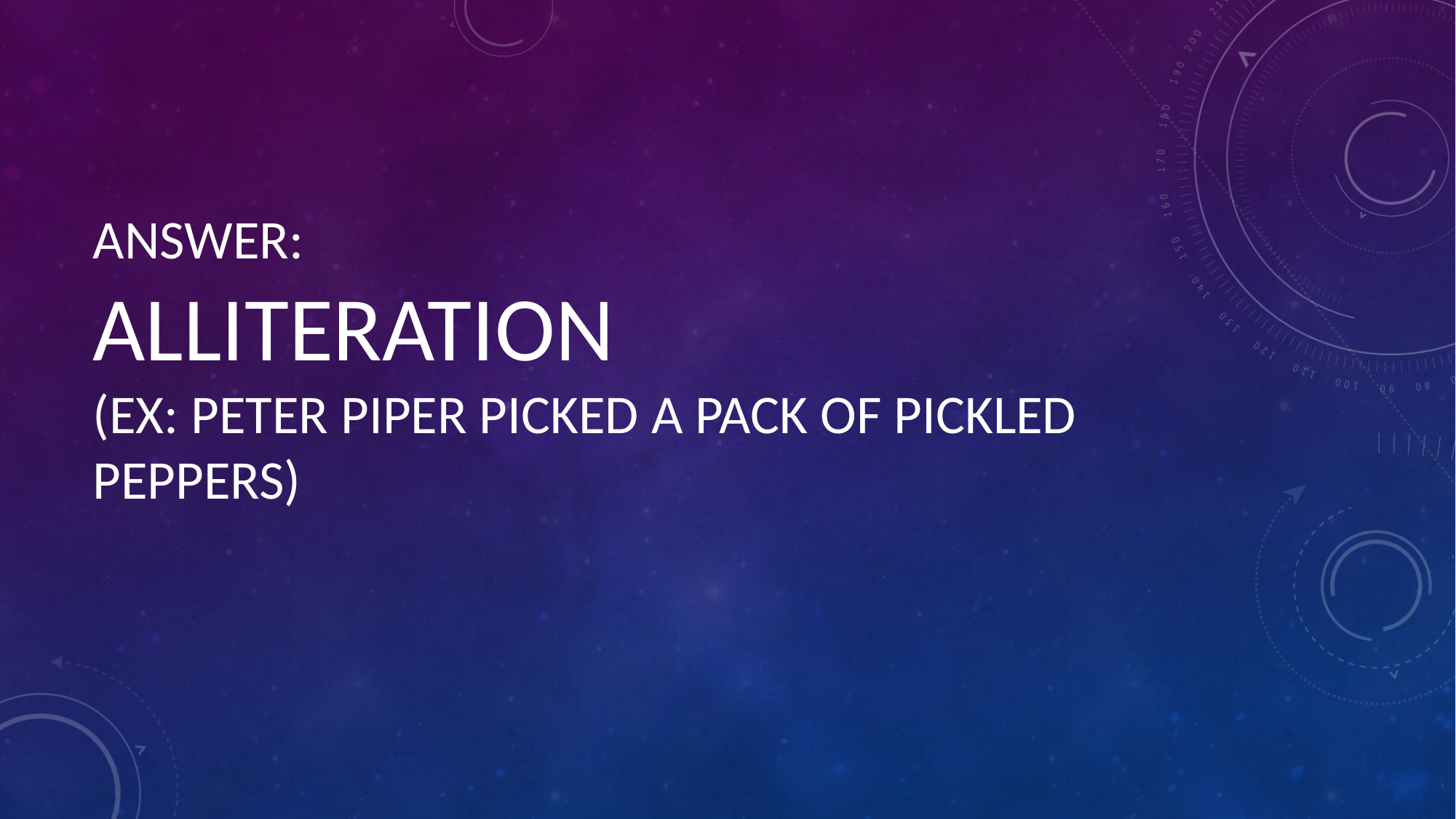

# Answer: Alliteration (Ex: Peter Piper Picked a Pack of Pickled Peppers)